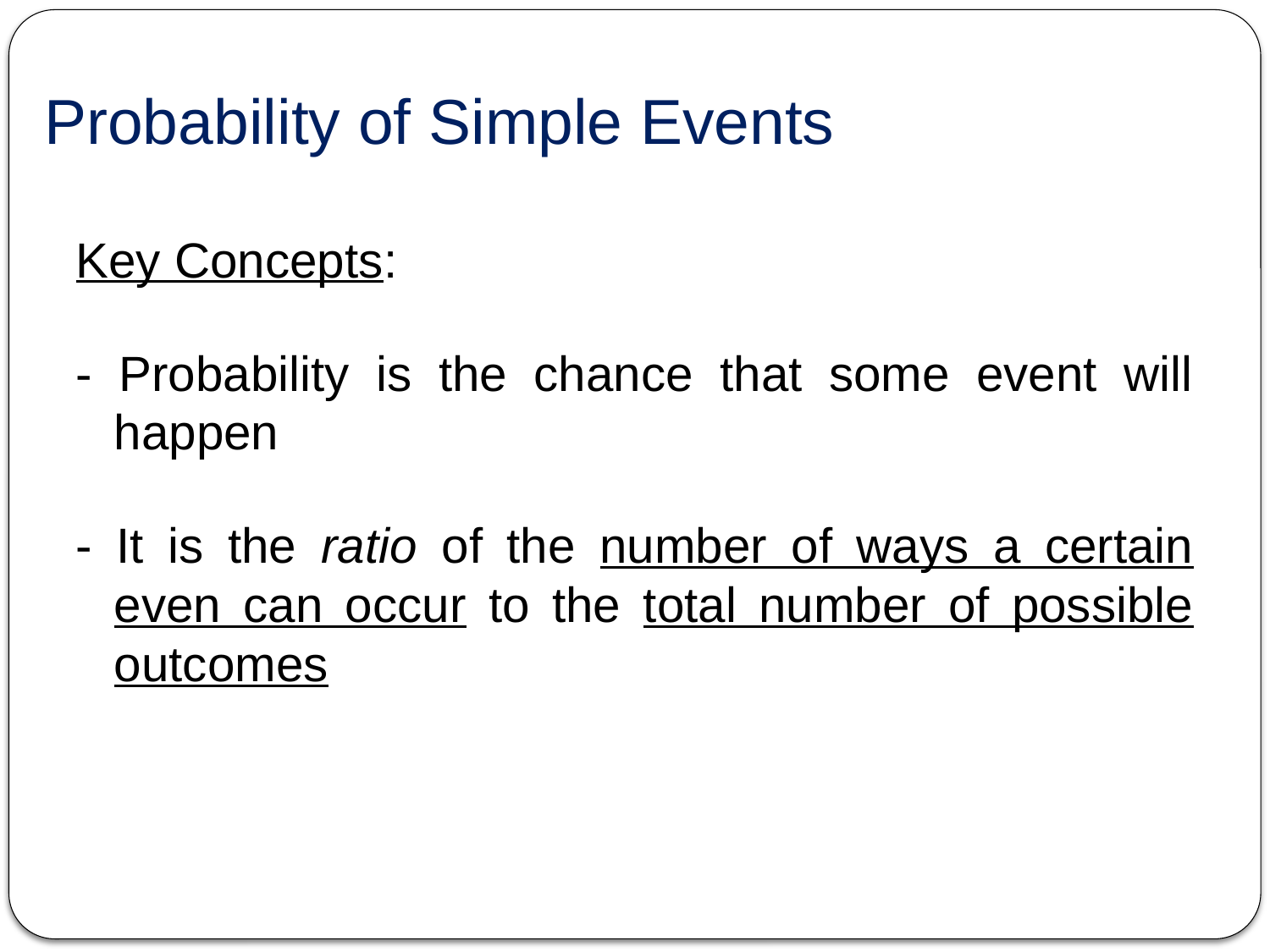

# Probability of Simple Events
Key Concepts:

- Probability is the chance that some event will happen

- It is the ratio of the number of ways a certain even can occur to the total number of possible outcomes